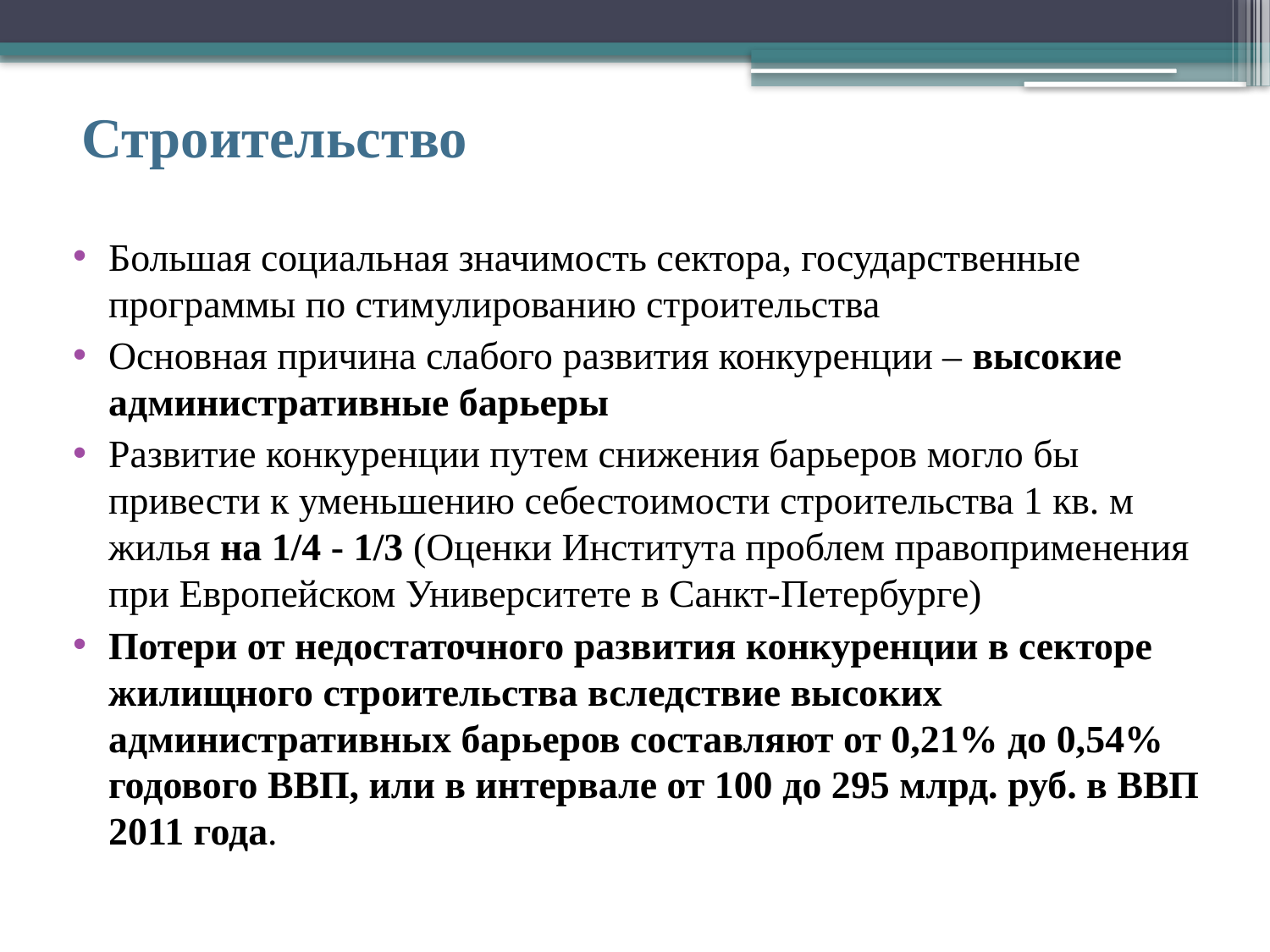

# Строительство
Большая социальная значимость сектора, государственные программы по стимулированию строительства
Основная причина слабого развития конкуренции – высокие административные барьеры
Развитие конкуренции путем снижения барьеров могло бы привести к уменьшению себестоимости строительства 1 кв. м жилья на 1/4 - 1/3 (Оценки Института проблем правоприменения при Европейском Университете в Санкт-Петербурге)
Потери от недостаточного развития конкуренции в секторе жилищного строительства вследствие высоких административных барьеров составляют от 0,21% до 0,54% годового ВВП, или в интервале от 100 до 295 млрд. руб. в ВВП 2011 года.